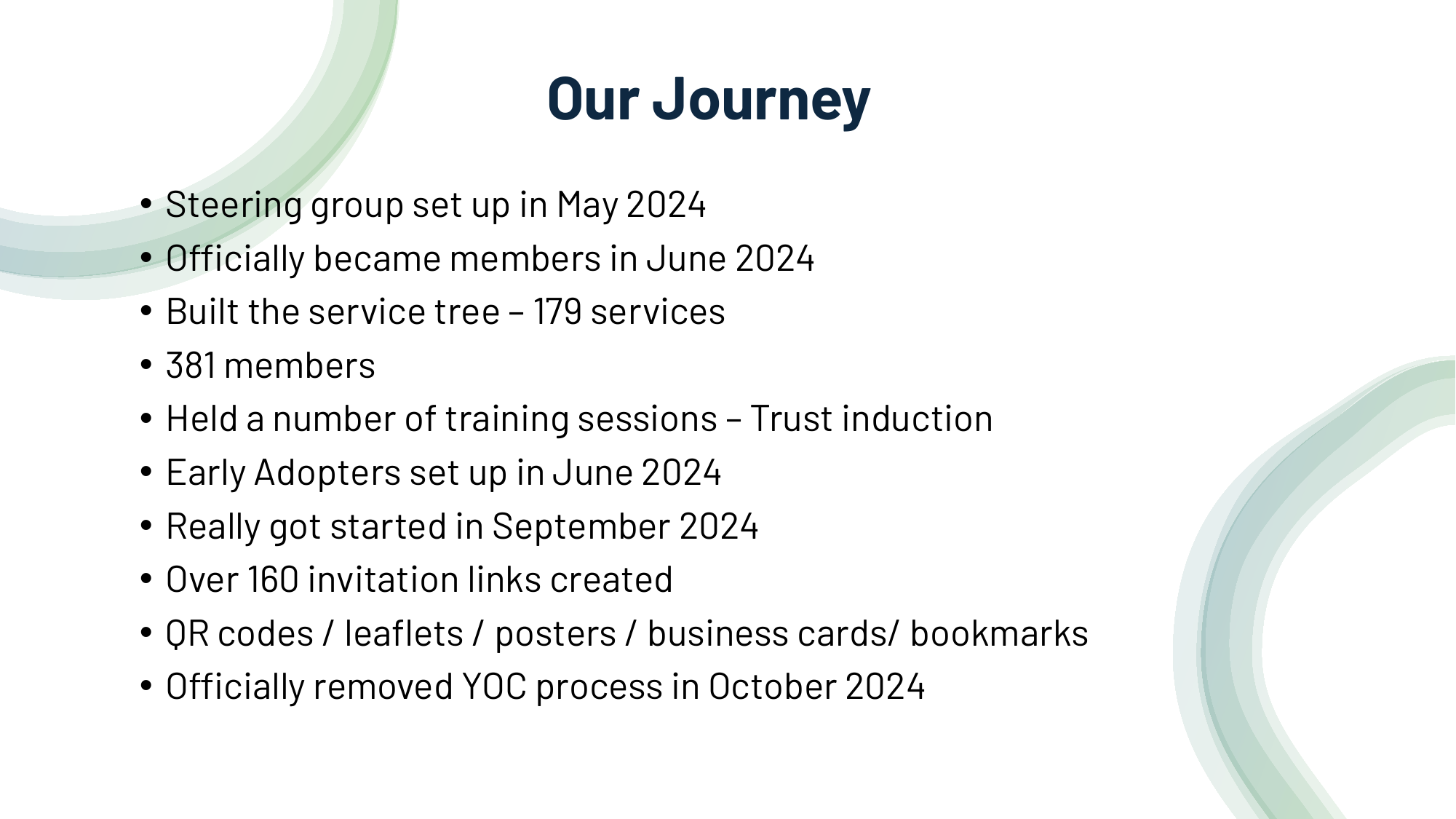

# Our Journey
Steering group set up in May 2024
Officially became members in June 2024
Built the service tree – 179 services
381 members
Held a number of training sessions – Trust induction
Early Adopters set up in June 2024
Really got started in September 2024
Over 160 invitation links created
QR codes / leaflets / posters / business cards/ bookmarks
Officially removed YOC process in October 2024